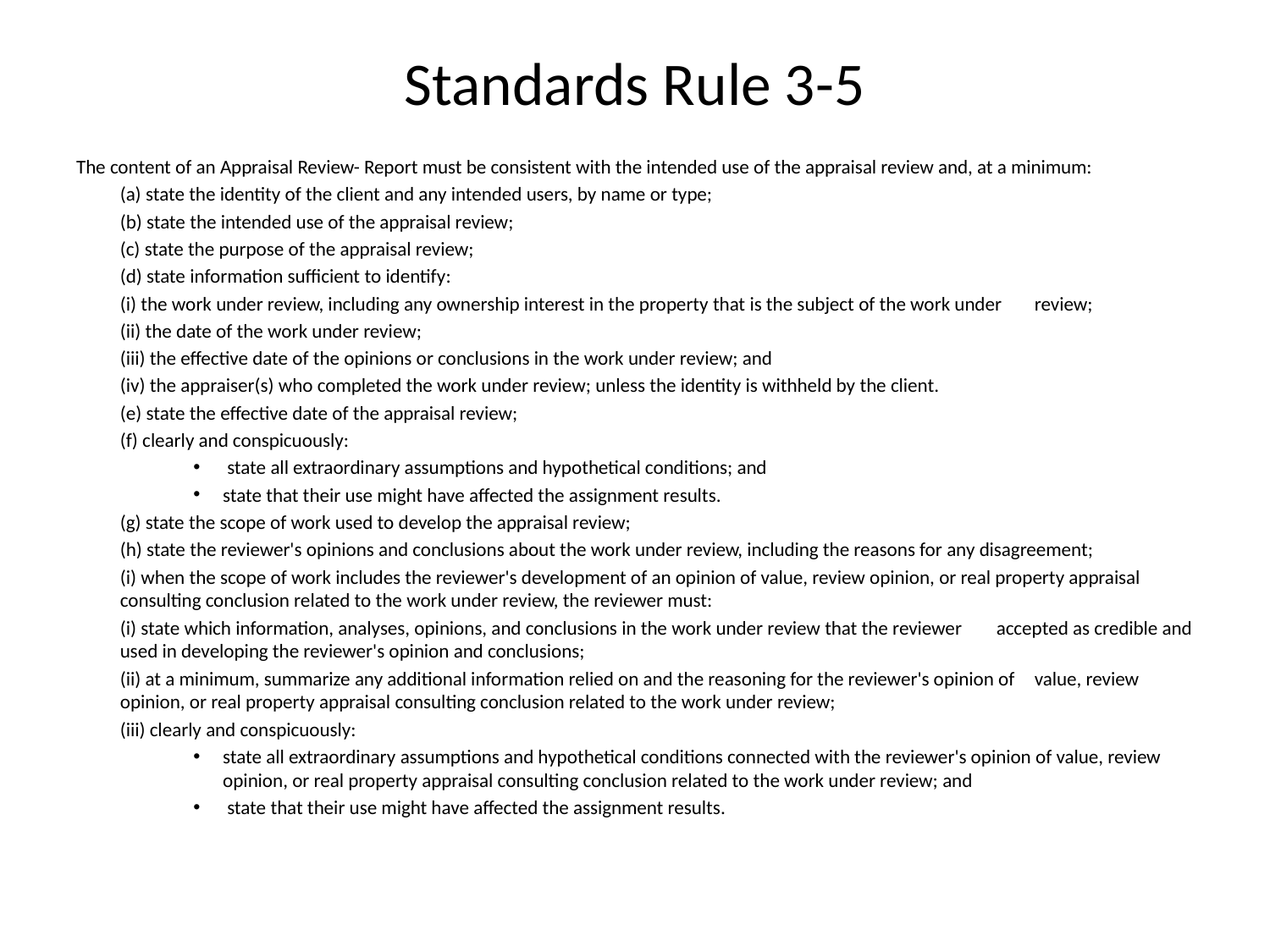

# Standards Rule 3-5
The content of an Appraisal Review- Report must be consistent with the intended use of the appraisal review and, at a minimum:
	(a) state the identity of the client and any intended users, by name or type;
	(b) state the intended use of the appraisal review;
	(c) state the purpose of the appraisal review;
	(d) state information sufficient to identify:
		(i) the work under review, including any ownership interest in the property that is the subject of the work under 	review;
		(ii) the date of the work under review;
		(iii) the effective date of the opinions or conclusions in the work under review; and
		(iv) the appraiser(s) who completed the work under review; unless the identity is withheld by the client.
	(e) state the effective date of the appraisal review;
	(f) clearly and conspicuously:
 state all extraordinary assumptions and hypothetical conditions; and
state that their use might have affected the assignment results.
	(g) state the scope of work used to develop the appraisal review;
	(h) state the reviewer's opinions and conclusions about the work under review, including the reasons for any disagreement;
	(i) when the scope of work includes the reviewer's development of an opinion of value, review opinion, or real property appraisal consulting conclusion related to the work under review, the reviewer must:
		(i) state which information, analyses, opinions, and conclusions in the work under review that the reviewer 	accepted as credible and used in developing the reviewer's opinion and conclusions;
		(ii) at a minimum, summarize any additional information relied on and the reasoning for the reviewer's opinion of 	value, review opinion, or real property appraisal consulting conclusion related to the work under review;
		(iii) clearly and conspicuously:
state all extraordinary assumptions and hypothetical conditions connected with the reviewer's opinion of value, review opinion, or real property appraisal consulting conclusion related to the work under review; and
 state that their use might have affected the assignment results.